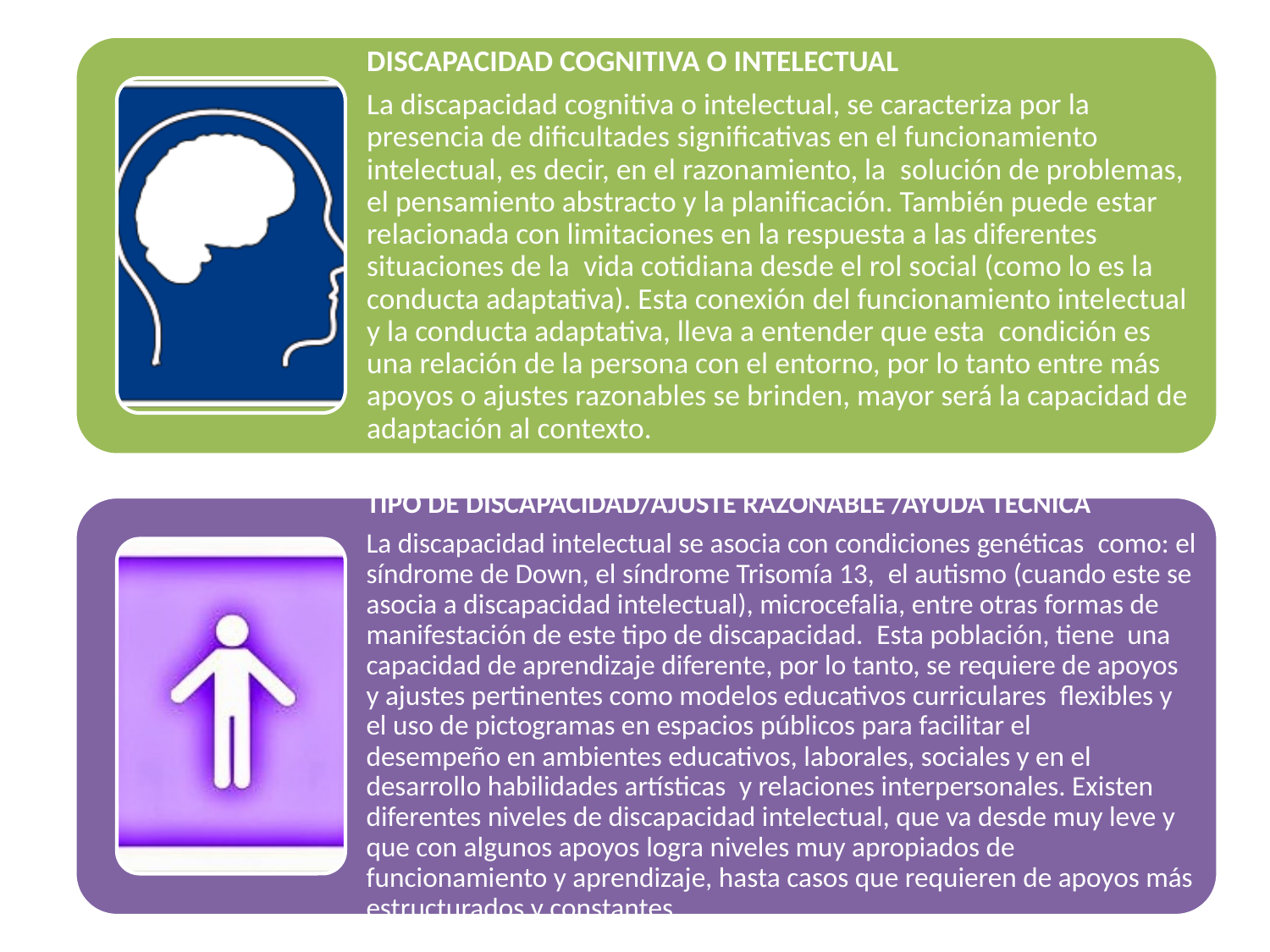

DISCAPACIDAD COGNITIVA O INTELECTUAL
La discapacidad cognitiva o intelectual, se caracteriza por la presencia de dificultades significativas en el funcionamiento intelectual, es decir, en el razonamiento, la  solución de problemas, el pensamiento abstracto y la planificación. También puede estar relacionada con limitaciones en la respuesta a las diferentes situaciones de la  vida cotidiana desde el rol social (como lo es la conducta adaptativa). Esta conexión del funcionamiento intelectual y la conducta adaptativa, lleva a entender que esta  condición es una relación de la persona con el entorno, por lo tanto entre más apoyos o ajustes razonables se brinden, mayor será la capacidad de adaptación al contexto.
TIPO DE DISCAPACIDAD/AJUSTE RAZONABLE /AYUDA TÉCNICA
La discapacidad intelectual se asocia con condiciones genéticas  como: el síndrome de Down, el síndrome Trisomía 13,  el autismo (cuando este se asocia a discapacidad intelectual), microcefalia, entre otras formas de manifestación de este tipo de discapacidad.  Esta población, tiene  una capacidad de aprendizaje diferente, por lo tanto, se requiere de apoyos y ajustes pertinentes como modelos educativos curriculares  flexibles y el uso de pictogramas en espacios públicos para facilitar el desempeño en ambientes educativos, laborales, sociales y en el desarrollo habilidades artísticas  y relaciones interpersonales. Existen diferentes niveles de discapacidad intelectual, que va desde muy leve y que con algunos apoyos logra niveles muy apropiados de funcionamiento y aprendizaje, hasta casos que requieren de apoyos más estructurados y constantes.